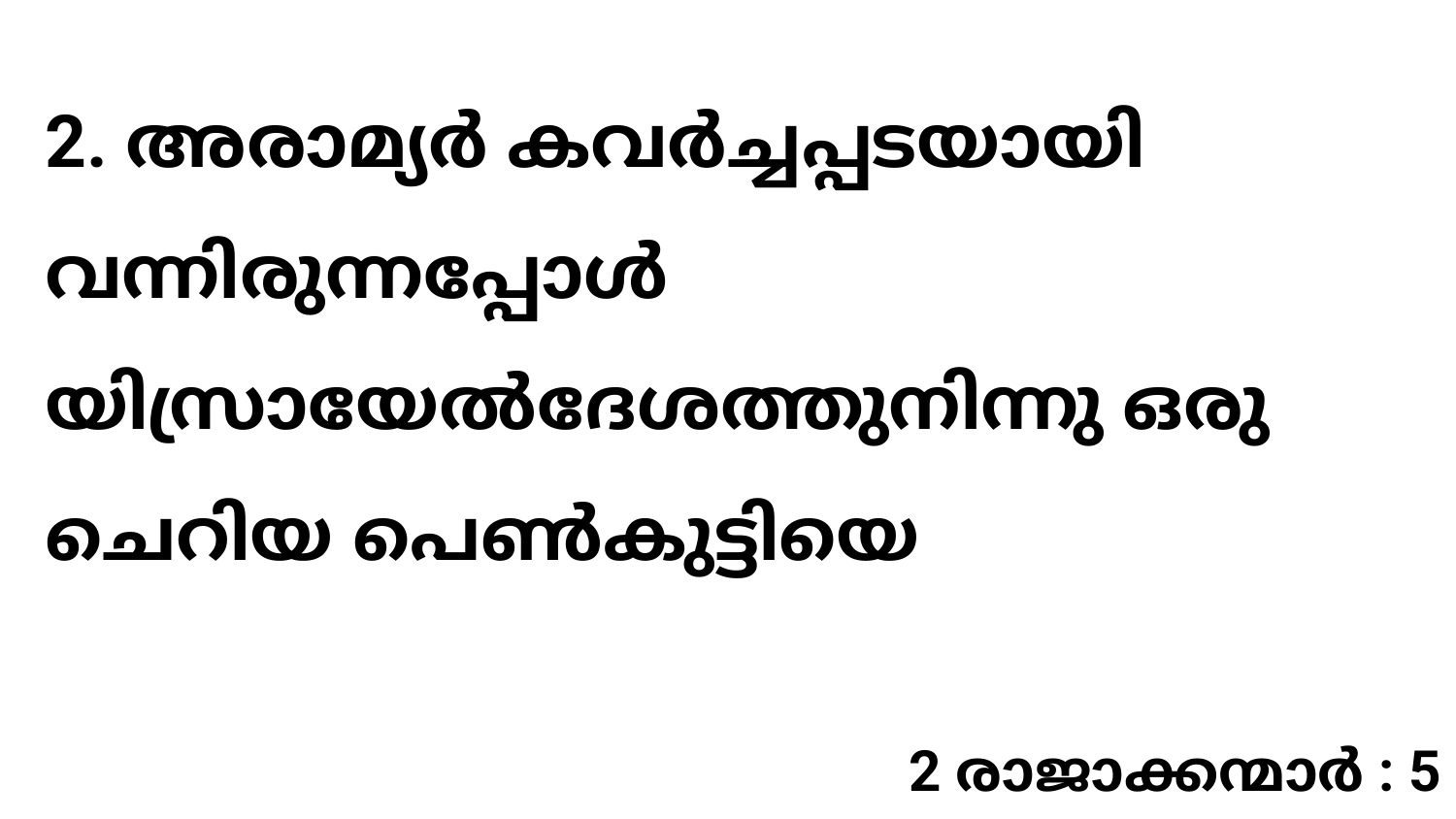

2. അരാമ്യർ കവർച്ചപ്പടയായി വന്നിരുന്നപ്പോൾ യിസ്രായേൽദേശത്തുനിന്നു ഒരു ചെറിയ പെൺകുട്ടിയെ
2 രാജാക്കന്മാർ : 5